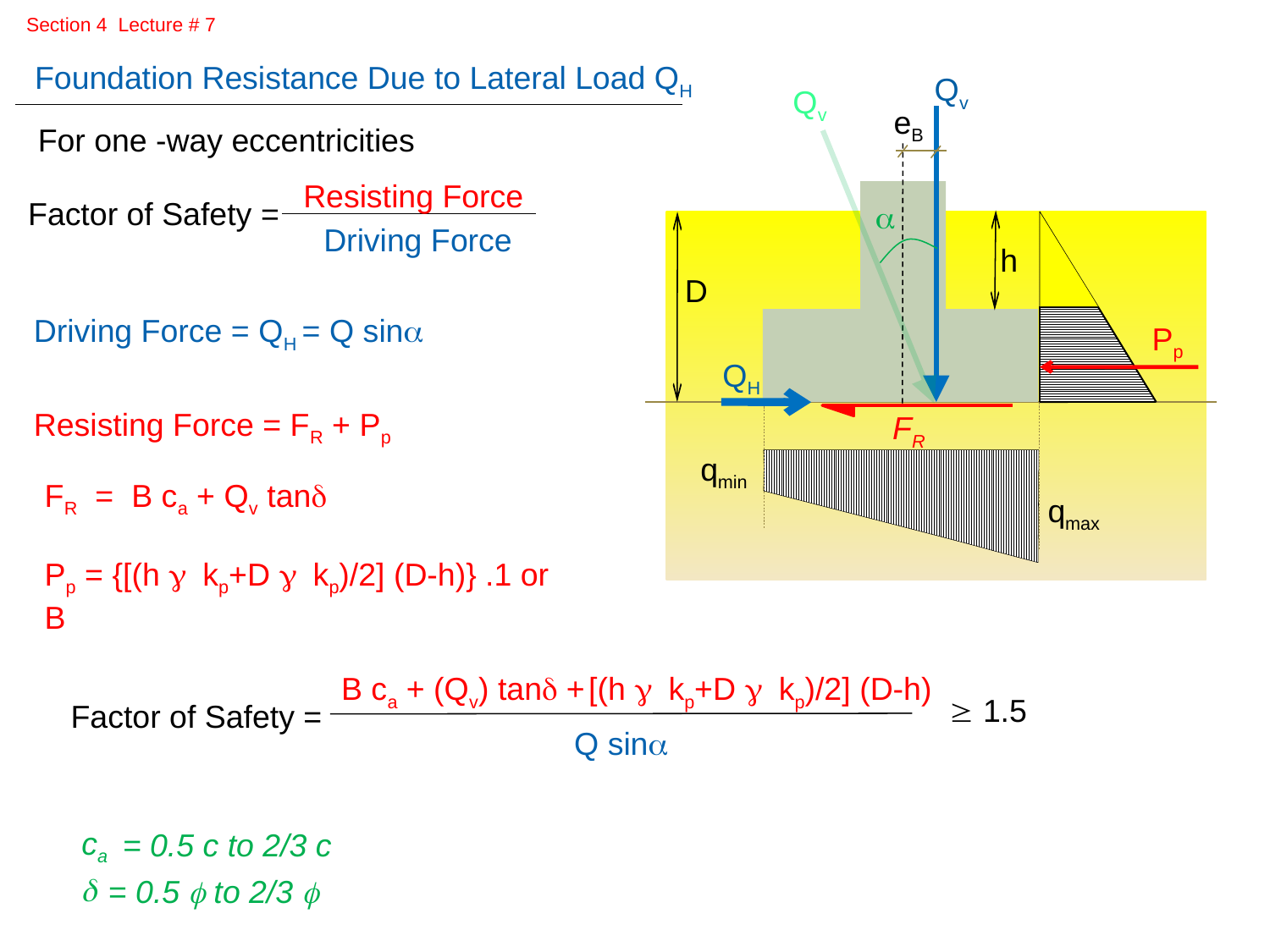

Section 4  Lecture # 7
Foundation Resistance Due to Lateral Load QH
Qv
eB

Pp
QH
FR

qmin

qmax
Qv
For one -way eccentricities
Resisting Force
Driving Force
Factor of Safety =
α
h

D
Driving Force = QH = Q sinα
Resisting Force = FR + Pp
FR  =  B ca + Qv tanδ
Pp = {[(h γ kp+D γ kp)/2] (D-h)} .1 or B
B ca + (Qv) tanδ +
[(h γ kp+D γ kp)/2] (D-h)
≥ 1.5
Factor of Safety =
Q sinα
ca
= 0.5 c to 2/3 c
δ
= 0.5 φ to 2/3 φ